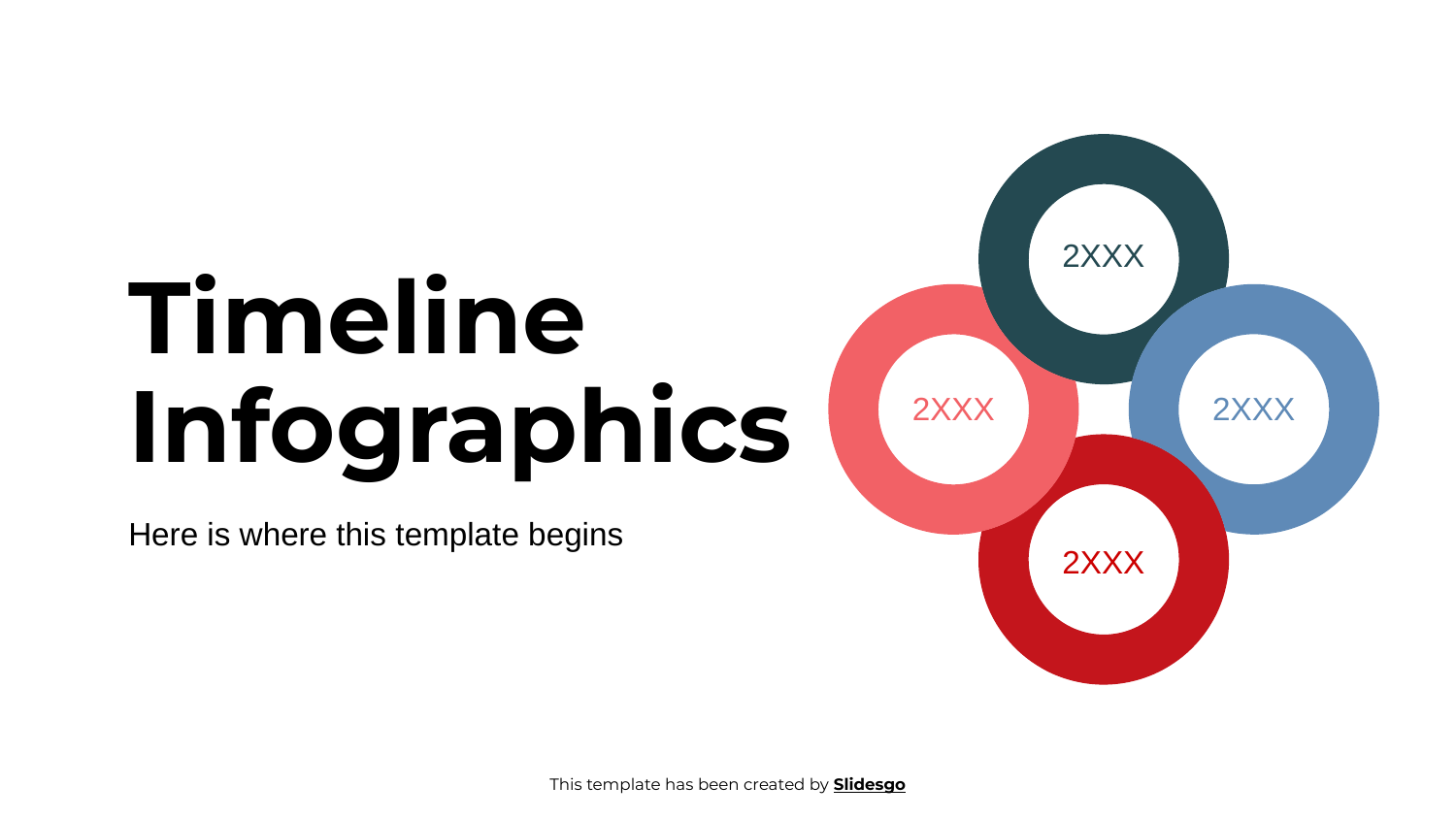

2XXX

2XXX

2XXX

2XXX
# Timeline Infographics
Here is where this template begins
This template has been created by Slidesgo